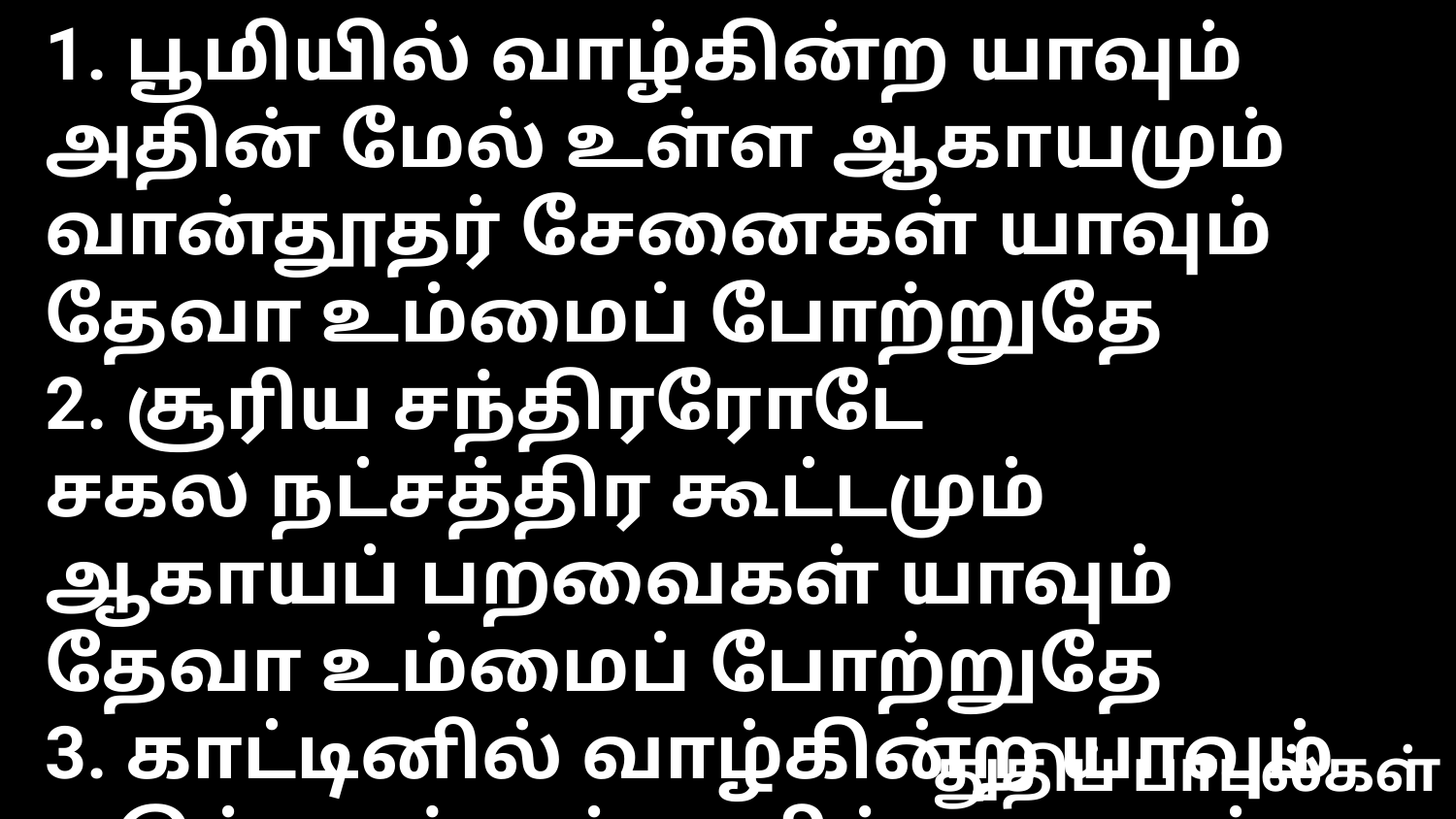

1. பூமியில் வாழ்கின்ற யாவும்
அதின் மேல் உள்ள ஆகாயமும்
வான்தூதர் சேனைகள் யாவும்
தேவா உம்மைப் போற்றுதே
2. சூரிய சந்திரரோடே
சகல நட்சத்திர கூட்டமும்
ஆகாயப் பறவைகள் யாவும்
தேவா உம்மைப் போற்றுதே
3. காட்டினில் வாழ்கின்ற யாவும்
கடும் காற்றும் பனித் தூறலும்
நாட்டினில் வாழ்கின்ற யாவும்
நாதா உம்மைப் போற்றுதே
4. பாவ மனுக்குலம் யாவும்
தேவா உம் அன்பினை உணர்ந்தே
சிலுவையின் தியாகத்தைக் கண்டு
ஒயா துதி பாடுதே

துதிப் பாடல்கள்